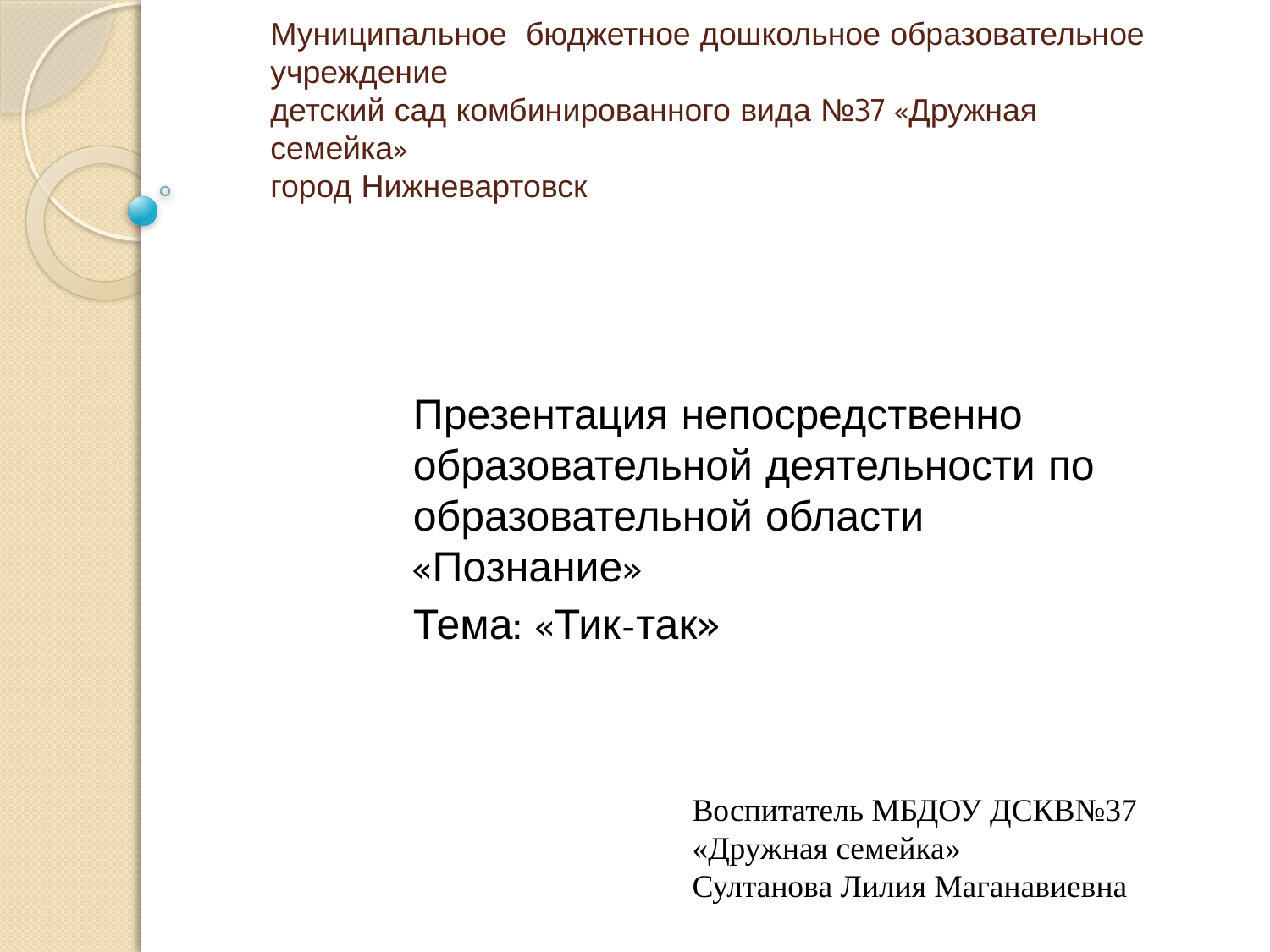

# Муниципальное  бюджетное дошкольное образовательное учреждение детский сад комбинированного вида №37 «Дружная семейка» город Нижневартовск
Презентация непосредственно образовательной деятельности по образовательной области «Познание»
Тема: «Тик-так»
Воспитатель МБДОУ ДСКВ№37 «Дружная семейка»
Султанова Лилия Маганавиевна